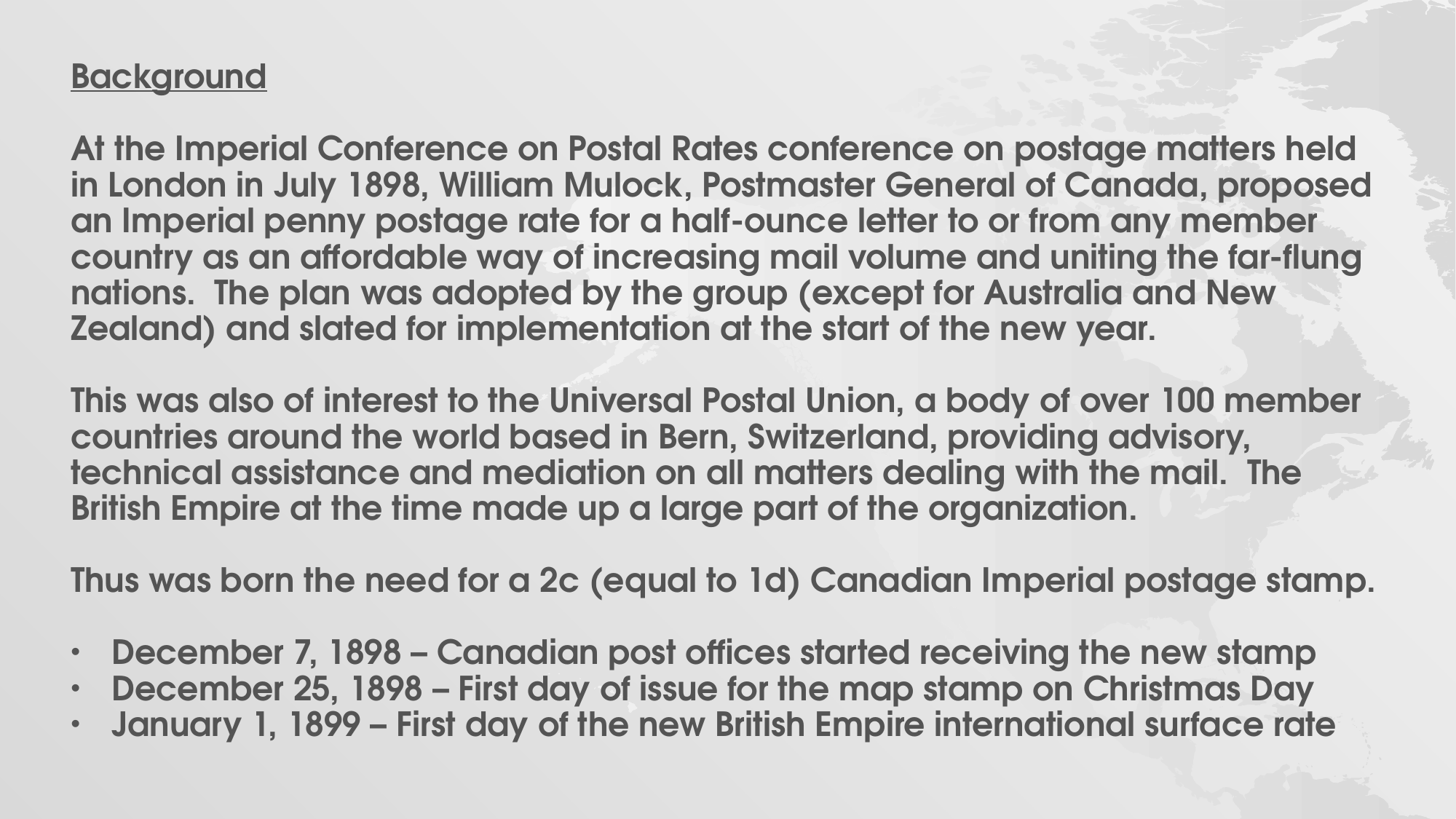

Background

At the Imperial Conference on Postal Rates conference on postage matters held in London in July 1898, William Mulock, Postmaster General of Canada, proposed an Imperial penny postage rate for a half-ounce letter to or from any member country as an affordable way of increasing mail volume and uniting the far-flung nations.  The plan was adopted by the group (except for Australia and New Zealand) and slated for implementation at the start of the new year.

This was also of interest to the Universal Postal Union, a body of over 100 member countries around the world based in Bern, Switzerland, providing advisory, technical assistance and mediation on all matters dealing with the mail.  The British Empire at the time made up a large part of the organization.

Thus was born the need for a 2c (equal to 1d) Canadian Imperial postage stamp.

December 7, 1898 – Canadian post offices started receiving the new stamp
December 25, 1898 – First day of issue for the map stamp on Christmas Day
January 1, 1899 – First day of the new British Empire international surface rate